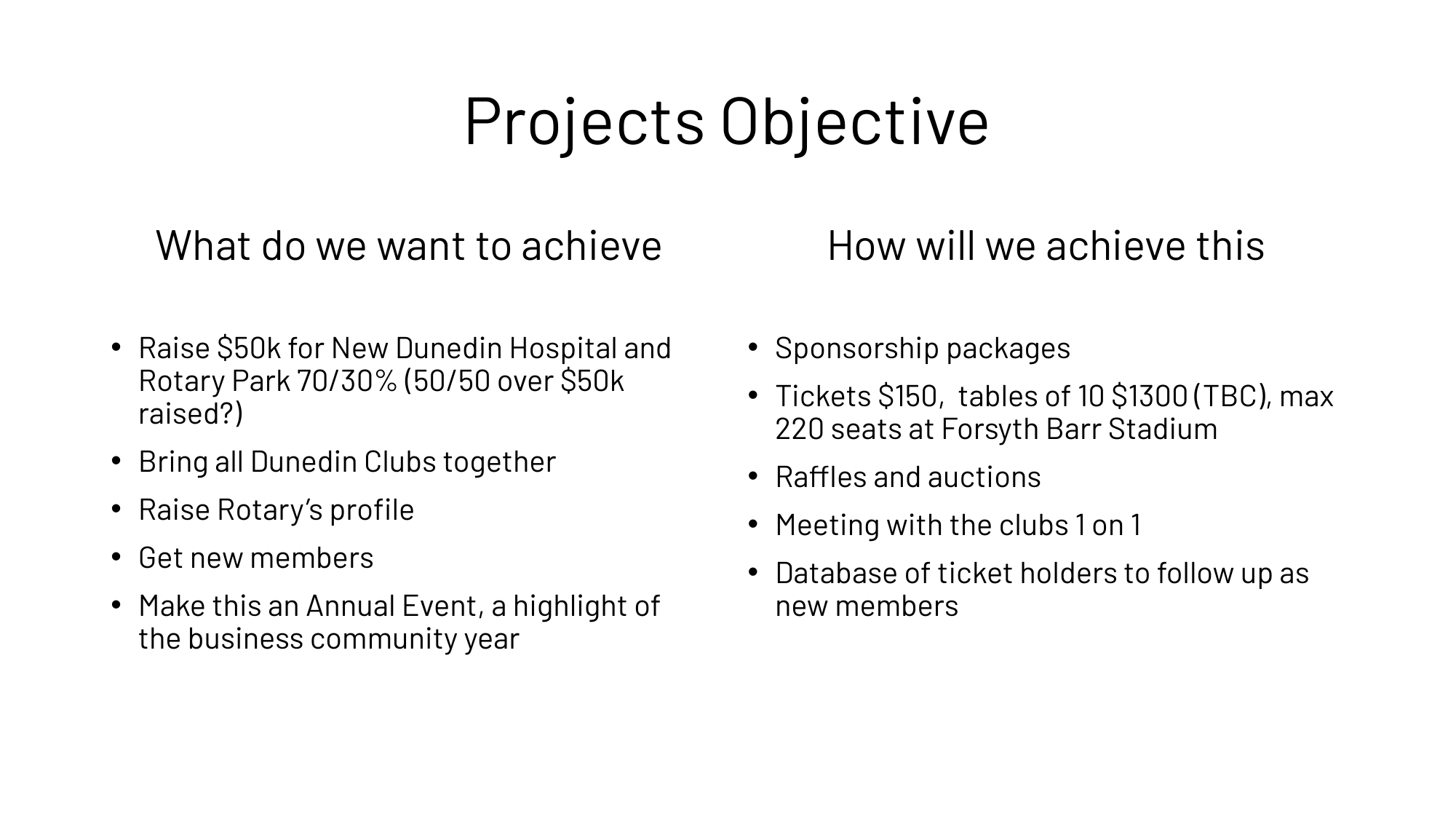

# Projects Objective
What do we want to achieve

Raise $50k for New Dunedin Hospital and Rotary Park 70/30% (50/50 over $50k raised?)
Bring all Dunedin Clubs together
Raise Rotary’s profile
Get new members
Make this an Annual Event, a highlight of the business community year

How will we achieve this

Sponsorship packages
Tickets $150,  tables of 10 $1300 (TBC), max 220 seats at Forsyth Barr Stadium
Raffles and auctions
Meeting with the clubs 1 on 1
Database of ticket holders to follow up as new members